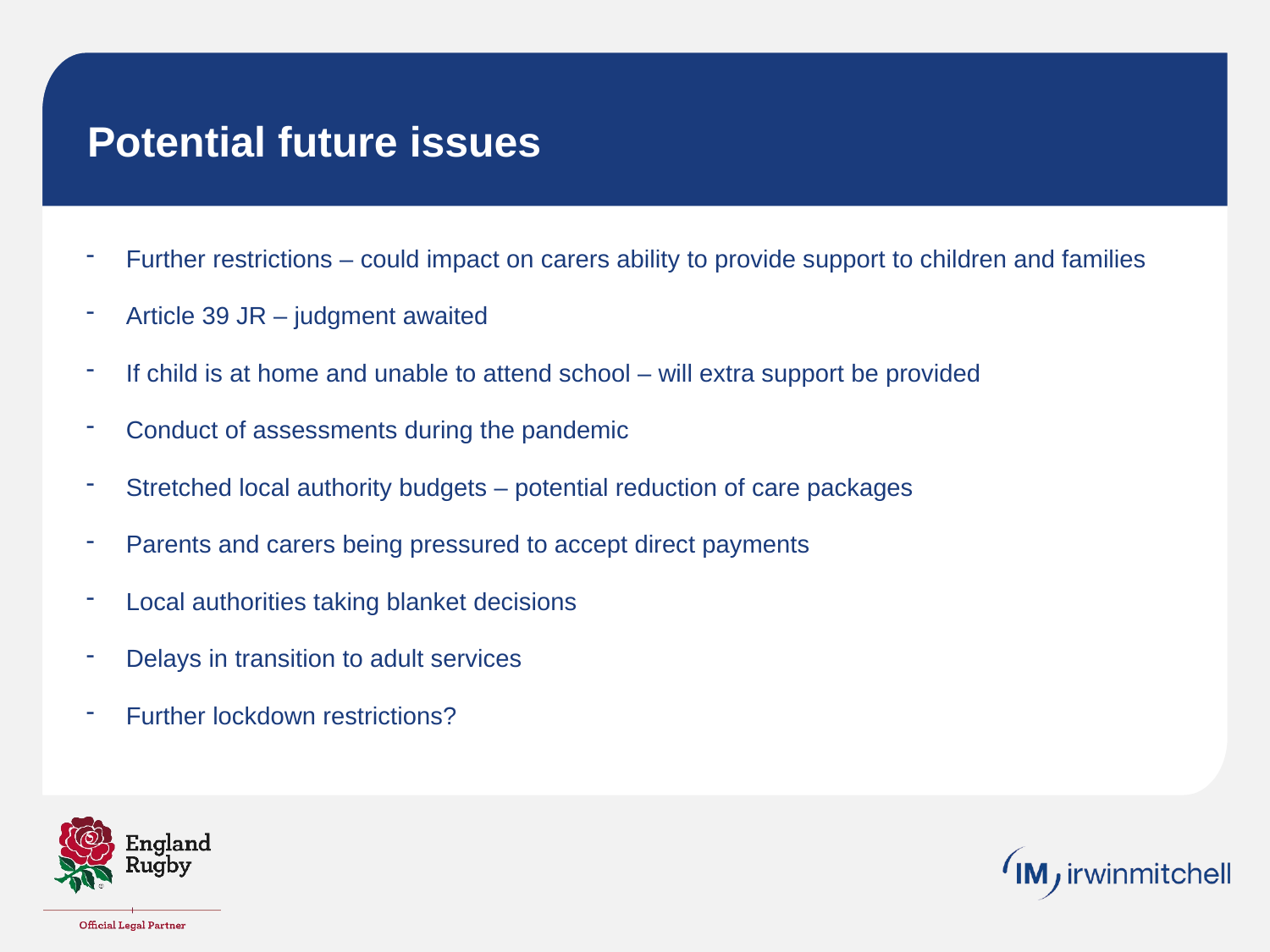

# Potential future issues
Further restrictions – could impact on carers ability to provide support to children and families
Article 39 JR – judgment awaited
If child is at home and unable to attend school – will extra support be provided
Conduct of assessments during the pandemic
Stretched local authority budgets – potential reduction of care packages
Parents and carers being pressured to accept direct payments
Local authorities taking blanket decisions
Delays in transition to adult services
Further lockdown restrictions?